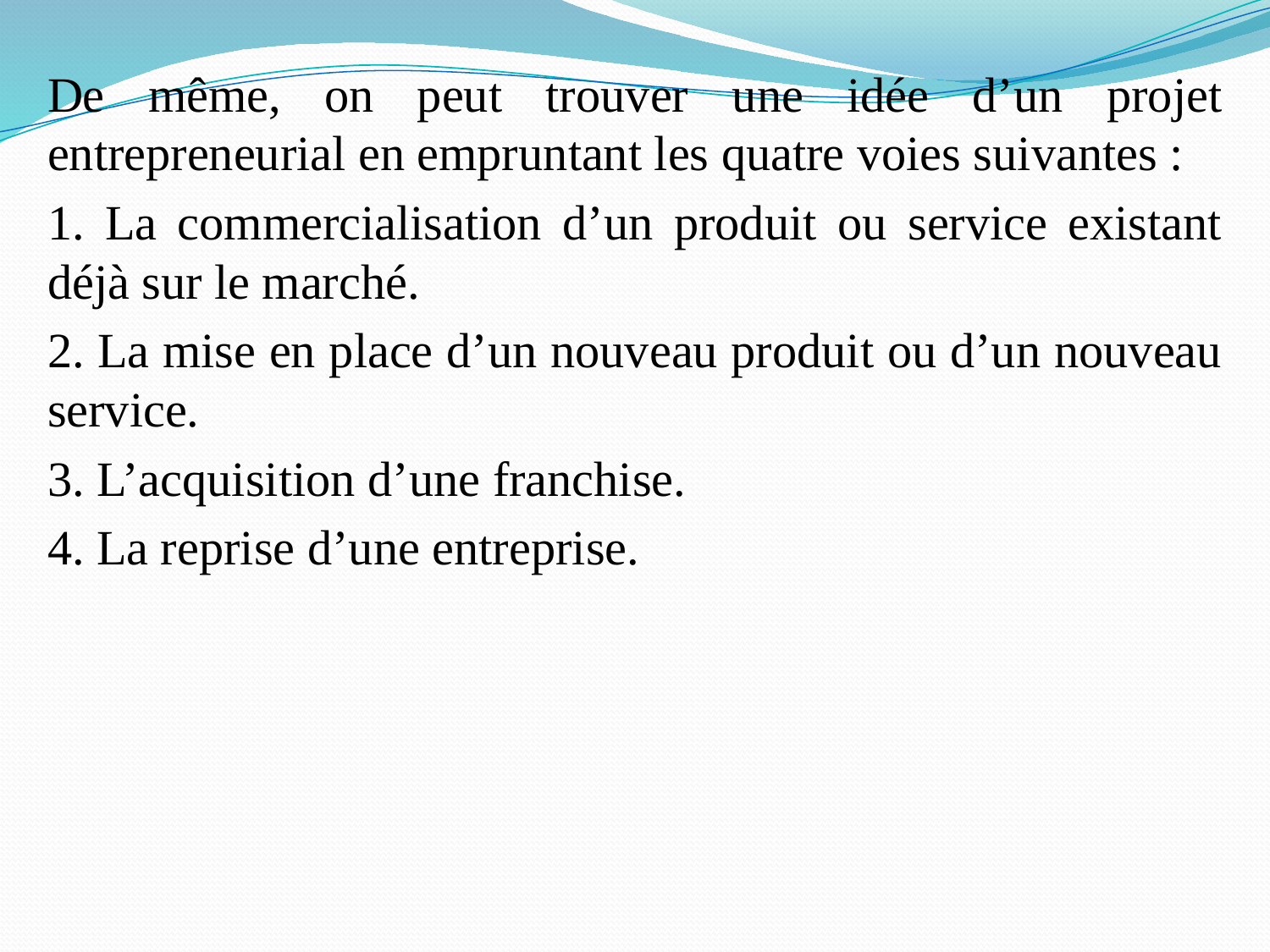

De même, on peut trouver une idée d’un projet entrepreneurial en empruntant les quatre voies suivantes :
1. La commercialisation d’un produit ou service existant déjà sur le marché.
2. La mise en place d’un nouveau produit ou d’un nouveau service.
3. L’acquisition d’une franchise.
4. La reprise d’une entreprise.